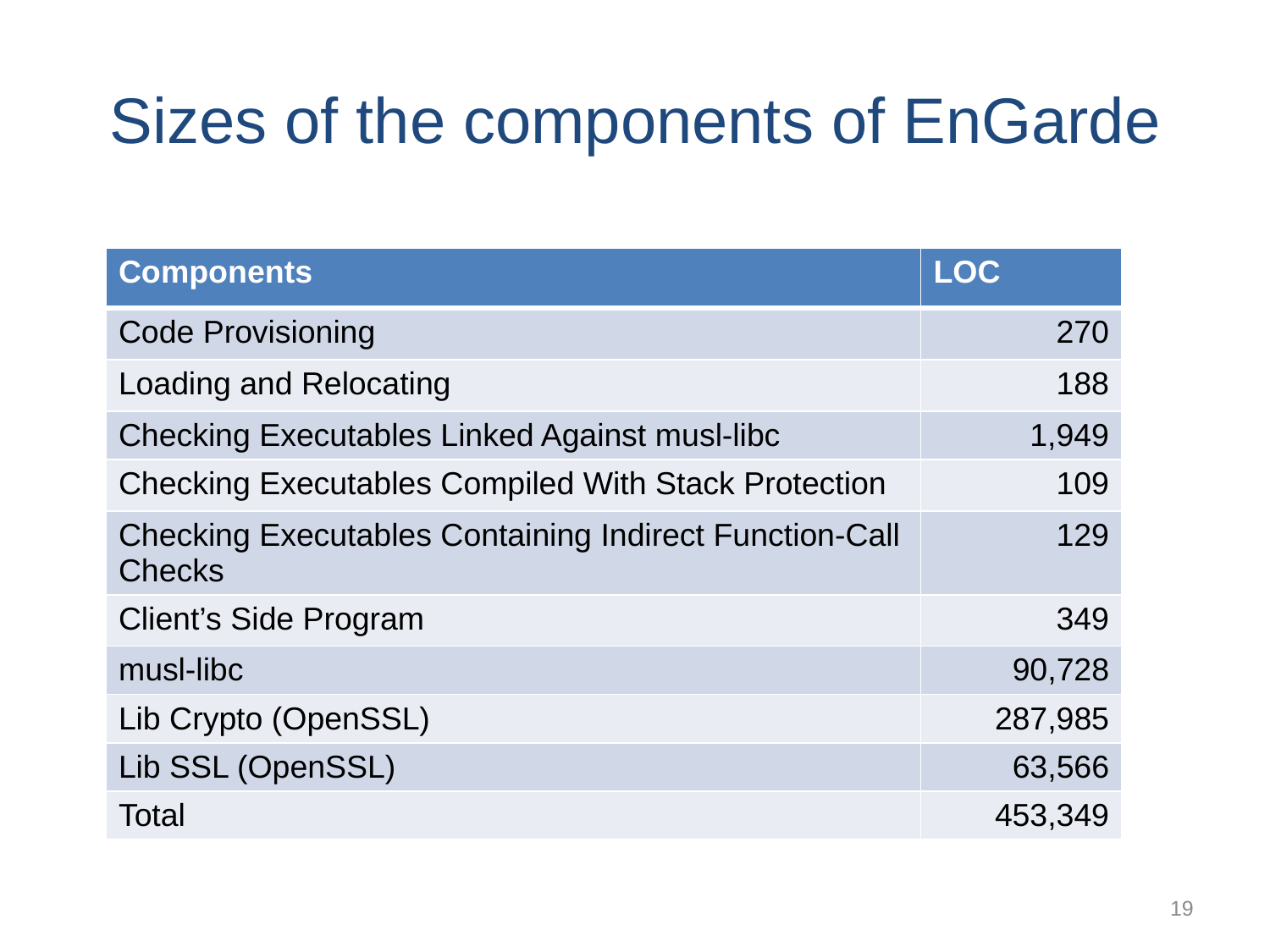

# Sizes of the components of EnGarde
| Components | LOC |
| --- | --- |
| Code Provisioning | 270 |
| Loading and Relocating | 188 |
| Checking Executables Linked Against musl-libc | 1,949 |
| Checking Executables Compiled With Stack Protection | 109 |
| Checking Executables Containing Indirect Function-Call Checks | 129 |
| Client’s Side Program | 349 |
| musl-libc | 90,728 |
| Lib Crypto (OpenSSL) | 287,985 |
| Lib SSL (OpenSSL) | 63,566 |
| Total | 453,349 |
19